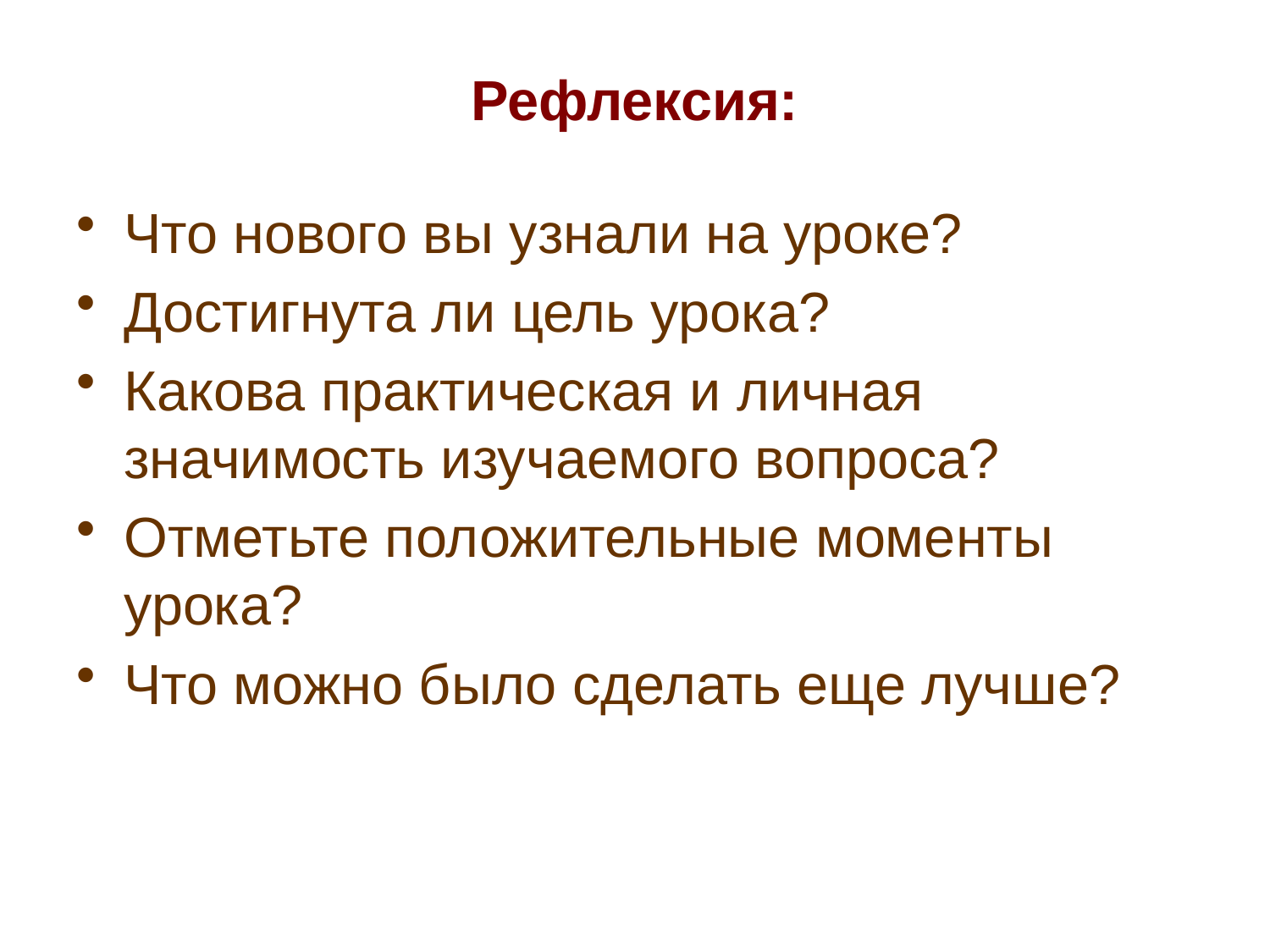

# Рефлексия:
Что нового вы узнали на уроке?
Достигнута ли цель урока?
Какова практическая и личная значимость изучаемого вопроса?
Отметьте положительные моменты урока?
Что можно было сделать еще лучше?